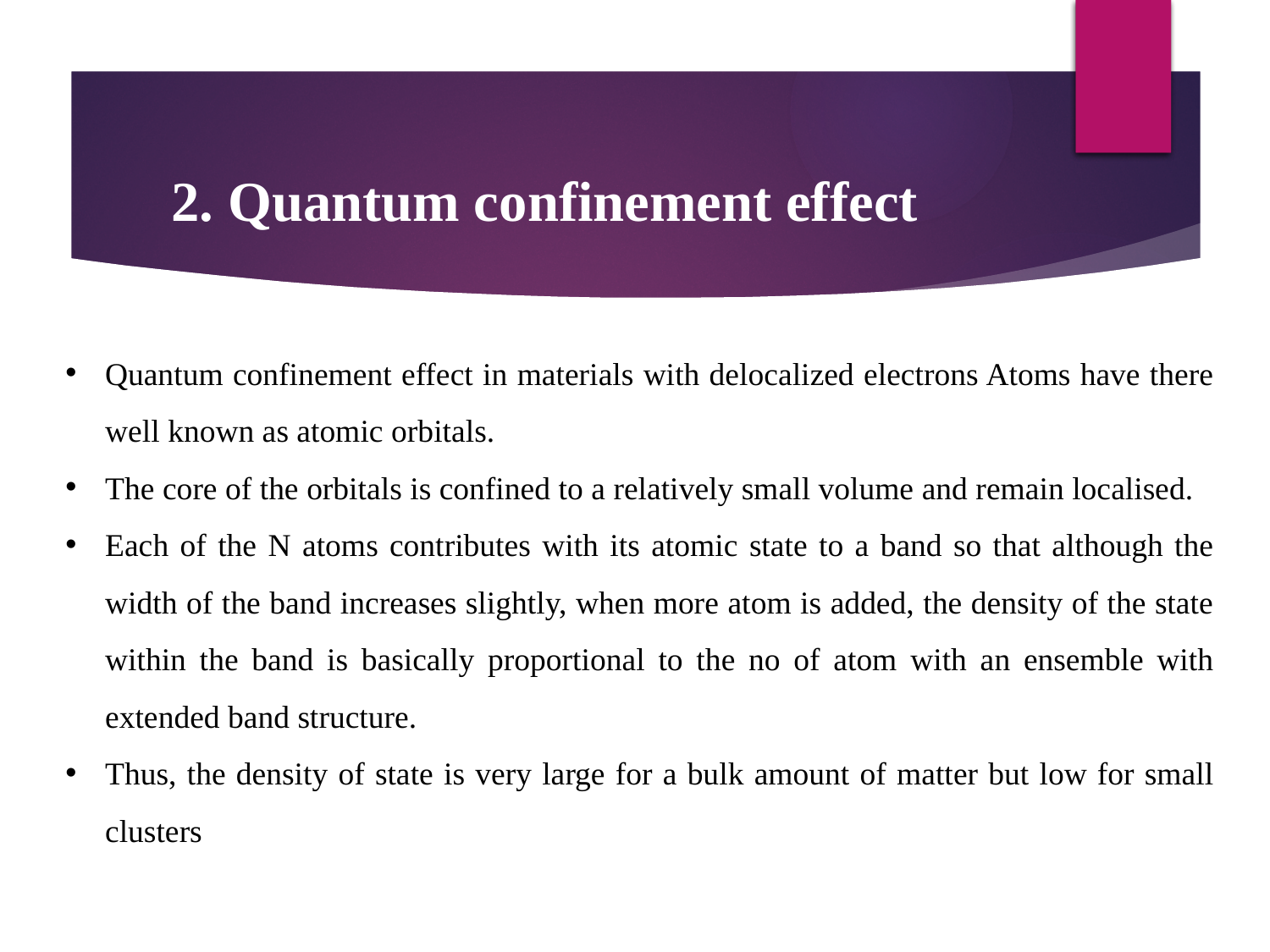

2. Quantum confinement effect
Quantum confinement effect in materials with delocalized electrons Atoms have there well known as atomic orbitals.
The core of the orbitals is confined to a relatively small volume and remain localised.
Each of the N atoms contributes with its atomic state to a band so that although the width of the band increases slightly, when more atom is added, the density of the state within the band is basically proportional to the no of atom with an ensemble with extended band structure.
Thus, the density of state is very large for a bulk amount of matter but low for small clusters